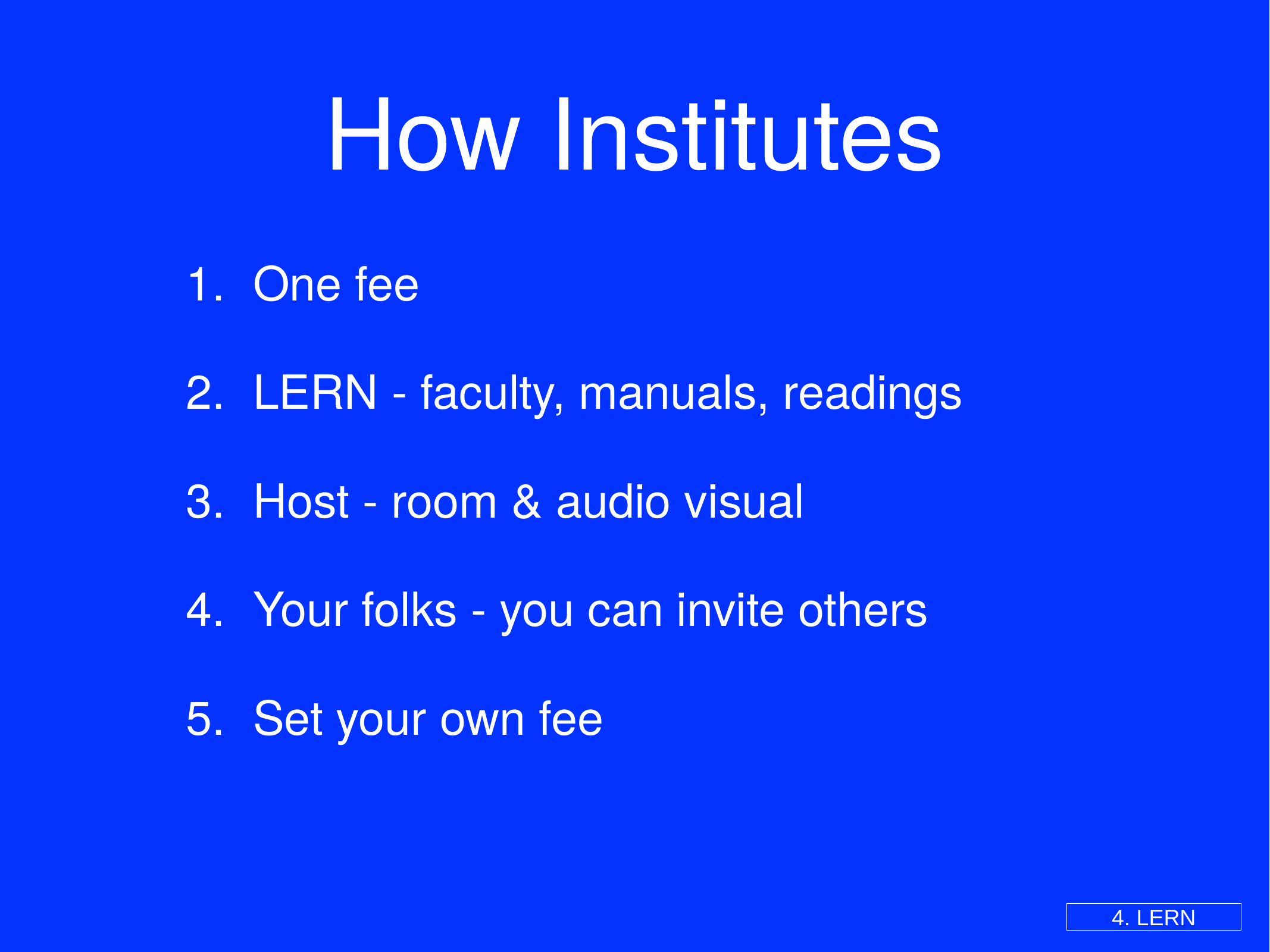

# How Institutes
One fee
LERN - faculty, manuals, readings
Host - room & audio visual
Your folks - you can invite others
Set your own fee
4. LERN